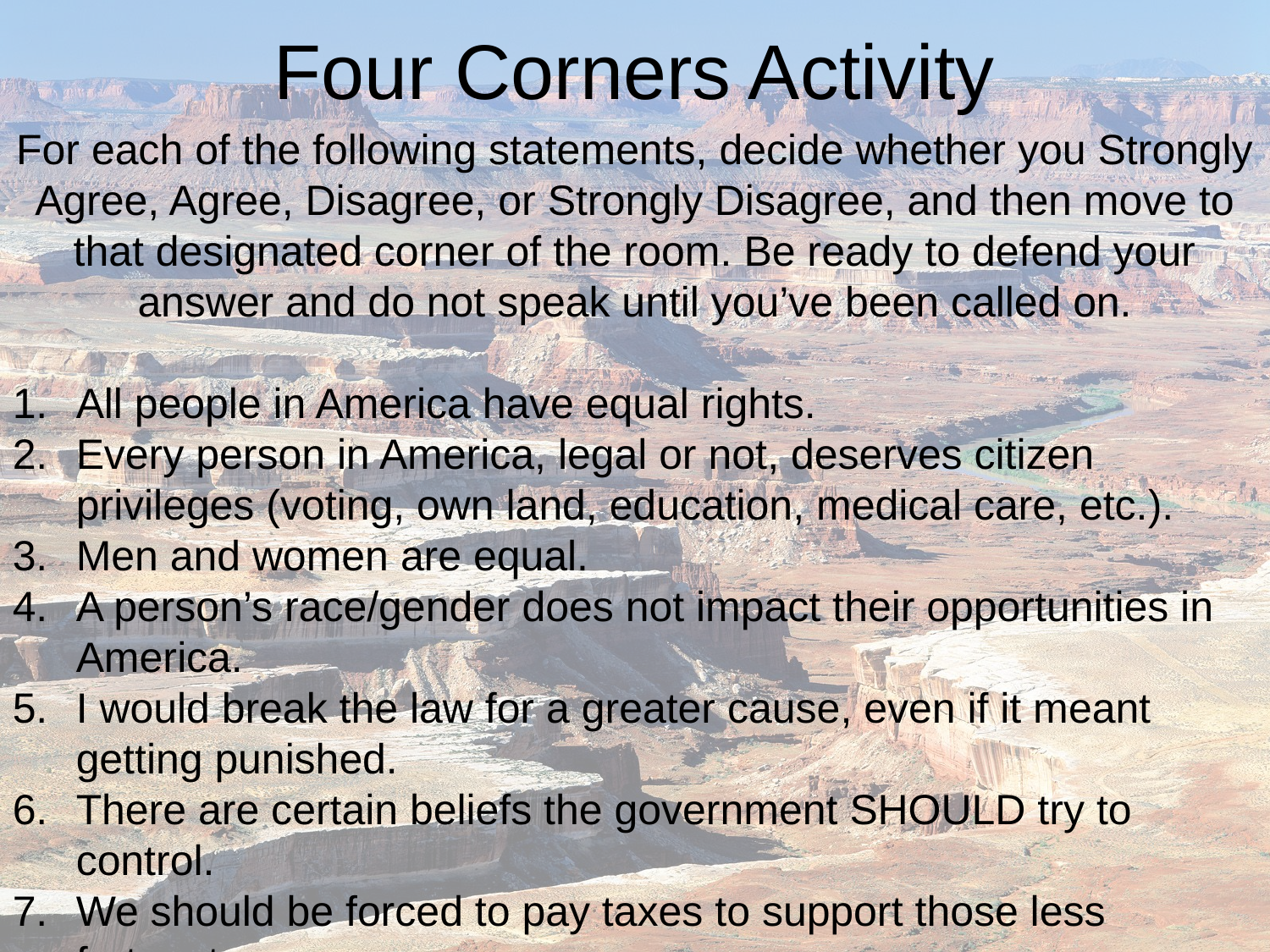

# Four Corners Activity
For each of the following statements, decide whether you Strongly Agree, Agree, Disagree, or Strongly Disagree, and then move to that designated corner of the room. Be ready to defend your answer and do not speak until you’ve been called on.

All people in America have equal rights.
Every person in America, legal or not, deserves citizen privileges (voting, own land, education, medical care, etc.).
Men and women are equal.
A person’s race/gender does not impact their opportunities in America.
I would break the law for a greater cause, even if it meant getting punished.
There are certain beliefs the government SHOULD try to control.
We should be forced to pay taxes to support those less fortunate.
People who break the law, even for a valid reason, should be punished.